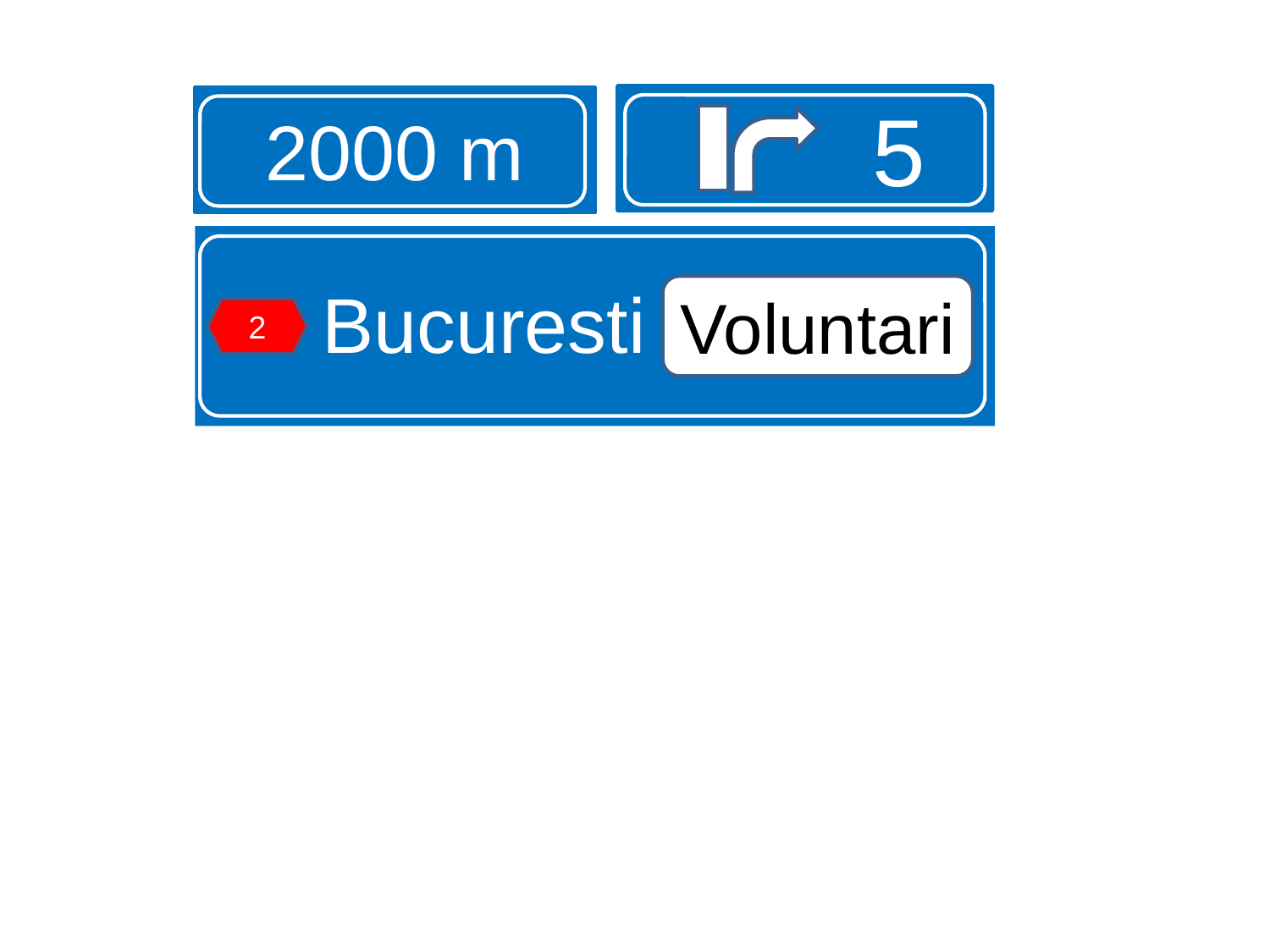

5
2000 m

Bucuresti Voluntari

Voluntari
2